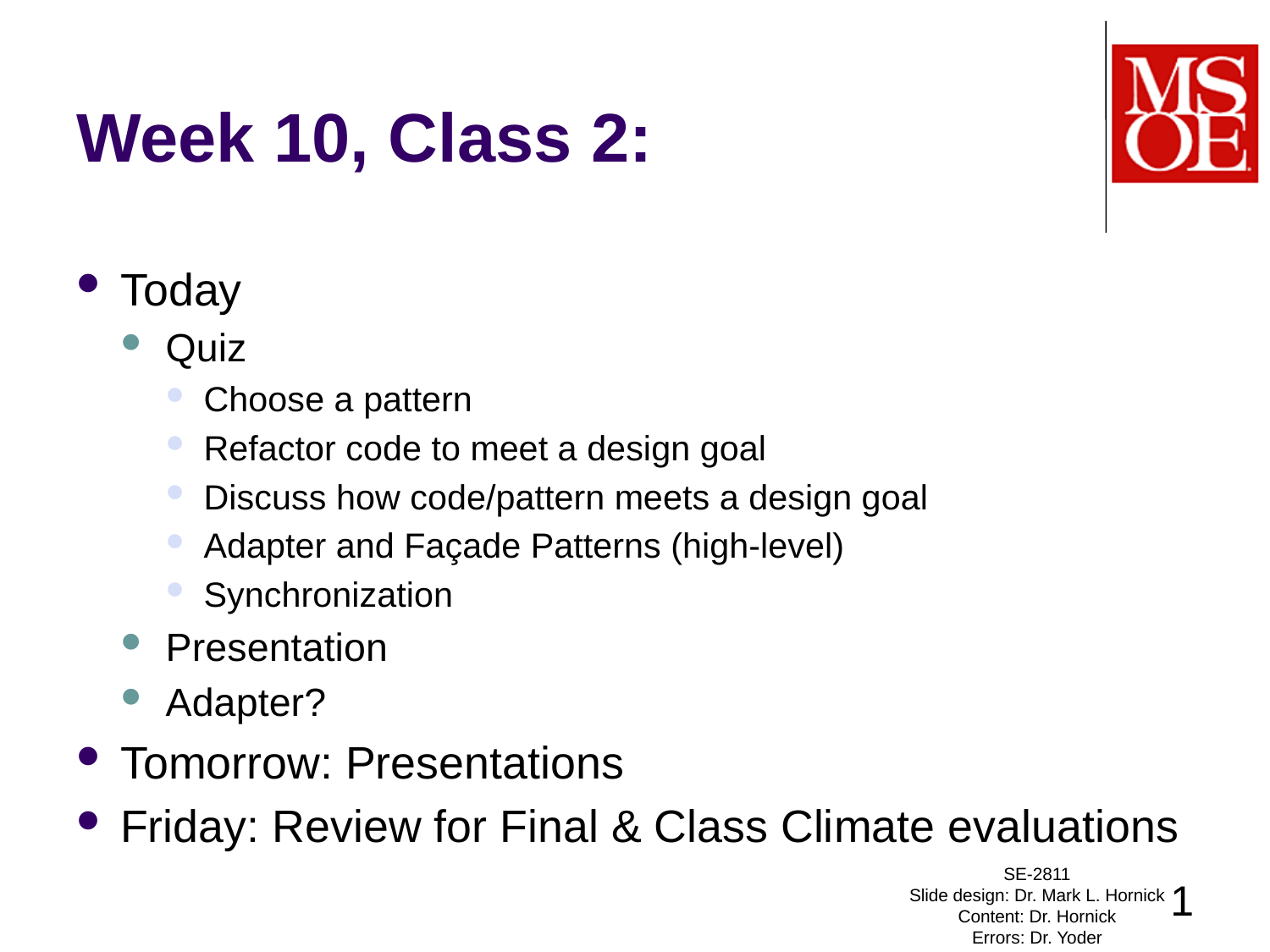

# Week 10, Class 2:
Today
Quiz
Choose a pattern
Refactor code to meet a design goal
Discuss how code/pattern meets a design goal
Adapter and Façade Patterns (high-level)
Synchronization
Presentation
Adapter?
Tomorrow: Presentations
Friday: Review for Final & Class Climate evaluations
SE-2811
Slide design: Dr. Mark L. Hornick
Content: Dr. Hornick
Errors: Dr. Yoder
1